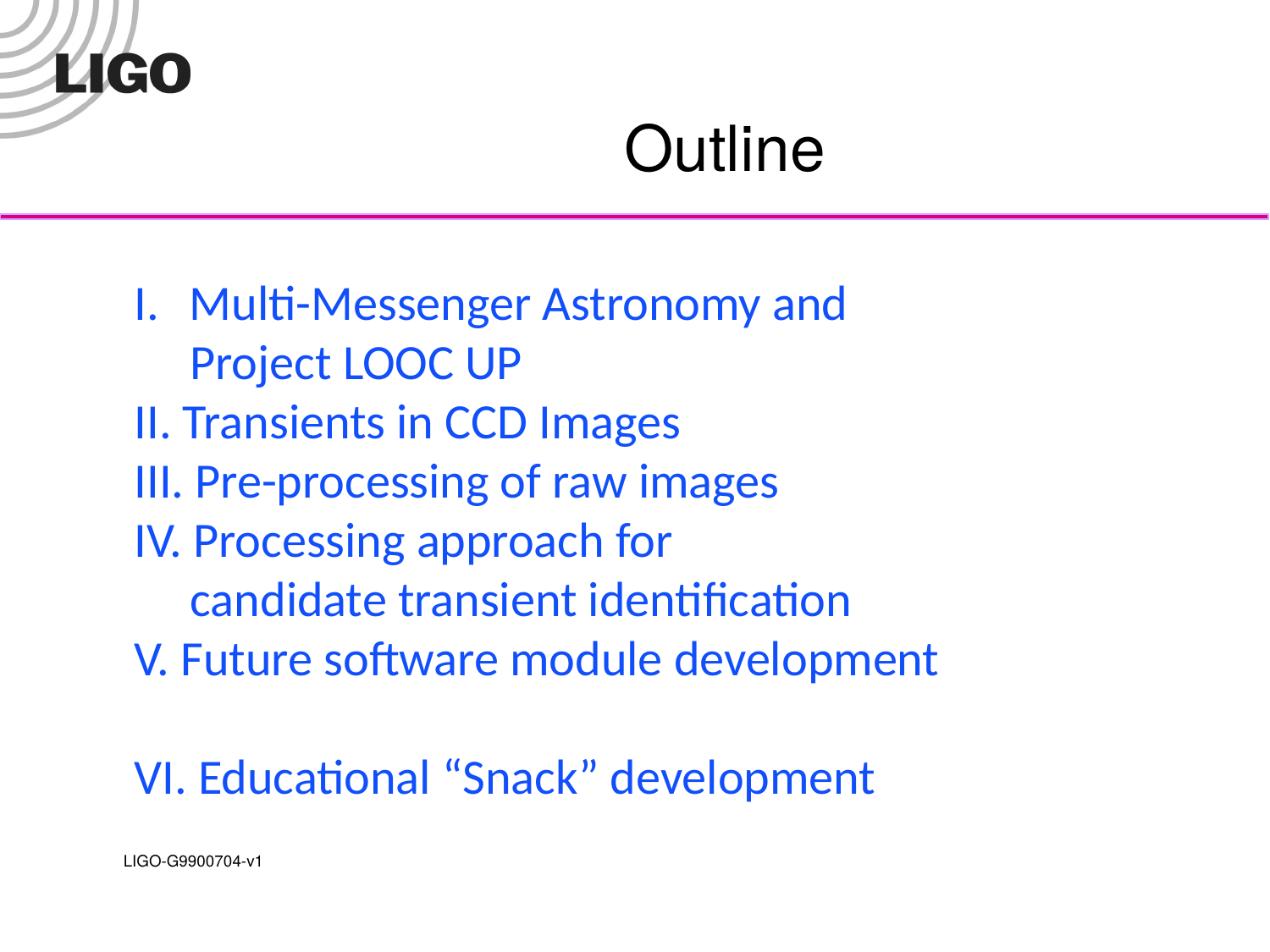

# Outline
Multi-Messenger Astronomy and
     Project LOOC UP
II. Transients in CCD Images
III. Pre-processing of raw images
IV. Processing approach for
     candidate transient identification
V. Future software module development

VI. Educational “Snack” development